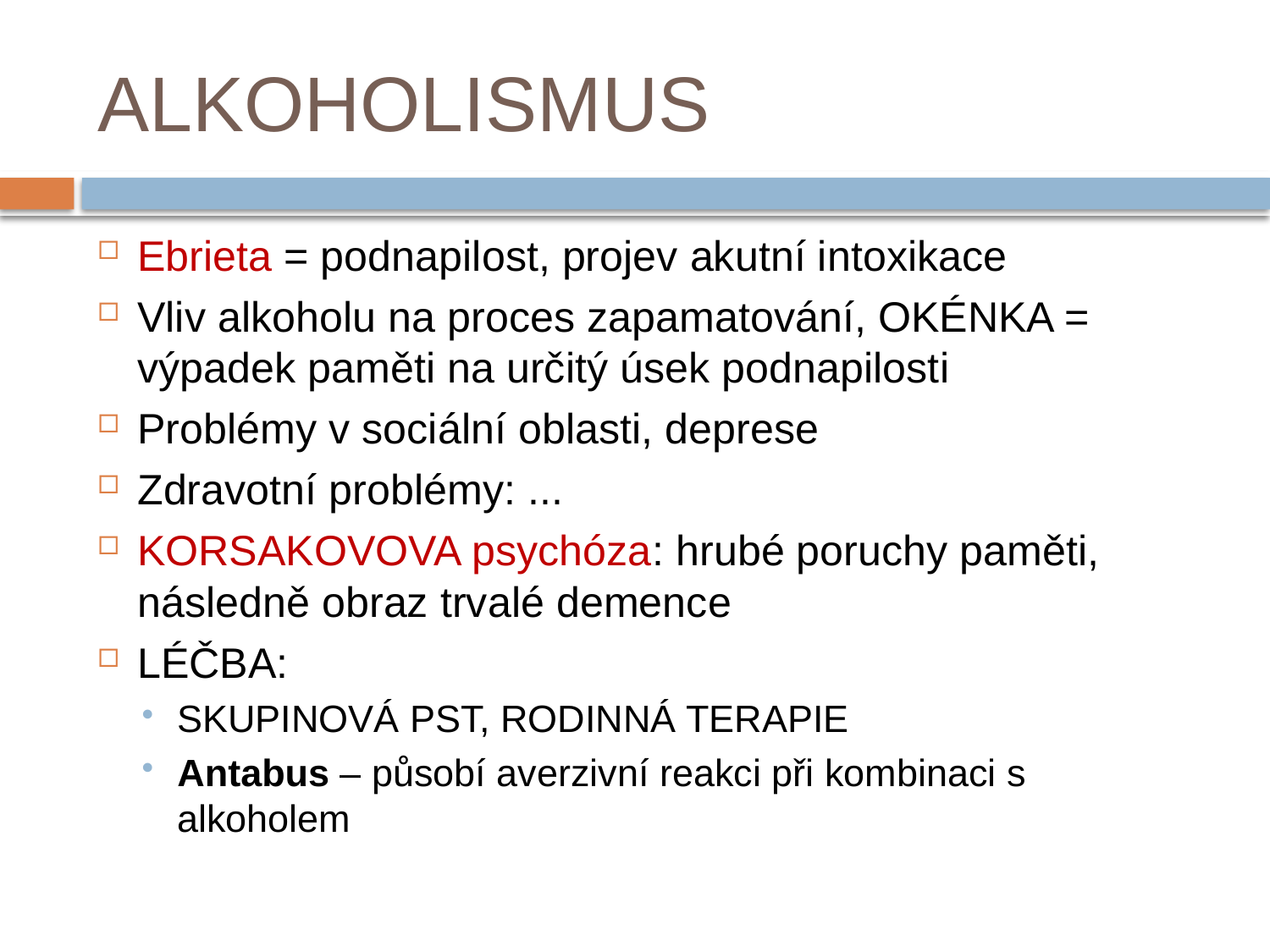

# ALKOHOLISMUS
Ebrieta = podnapilost, projev akutní intoxikace
Vliv alkoholu na proces zapamatování, OKÉNKA = výpadek paměti na určitý úsek podnapilosti
Problémy v sociální oblasti, deprese
Zdravotní problémy: ...
KORSAKOVOVA psychóza: hrubé poruchy paměti, následně obraz trvalé demence
LÉČBA:
SKUPINOVÁ PST, RODINNÁ TERAPIE
Antabus – působí averzivní reakci při kombinaci s alkoholem